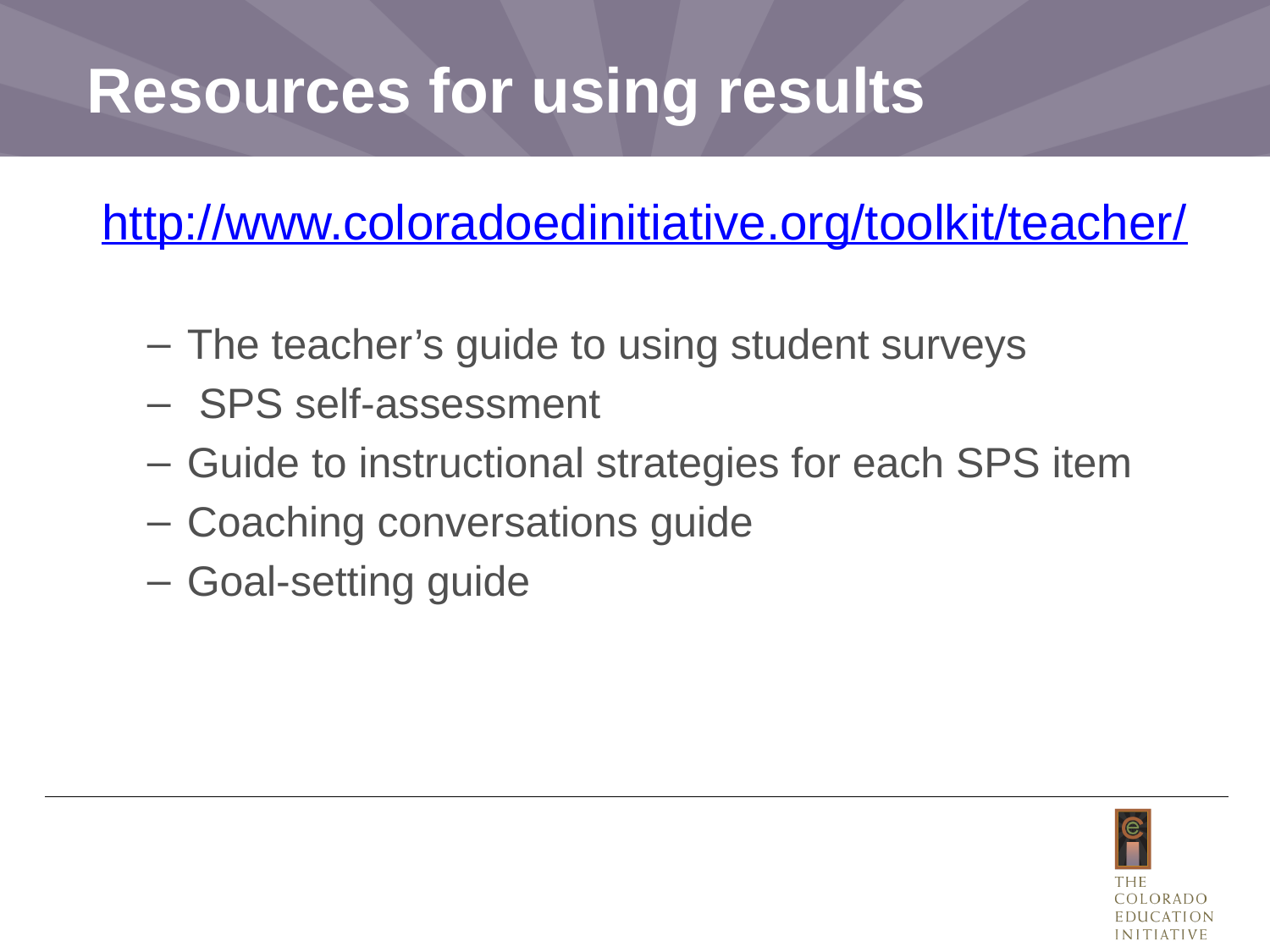

# Resources for using results
http://www.coloradoedinitiative.org/toolkit/teacher/

The teacher’s guide to using student surveys
 SPS self-assessment
Guide to instructional strategies for each SPS item
Coaching conversations guide
Goal-setting guide